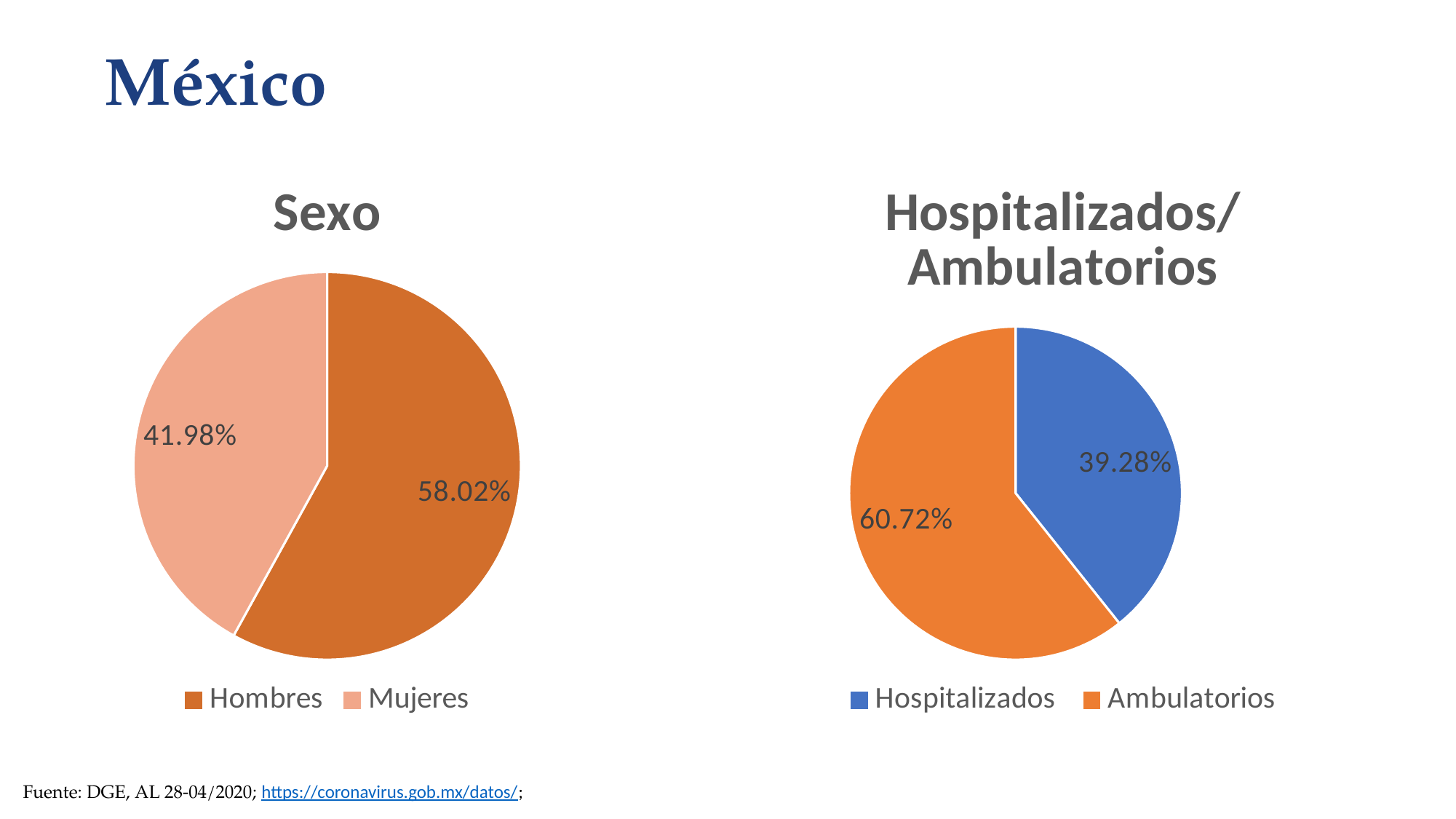

# México

### Chart: Sexo

| Category |  |
|---|---|
| Hombres | 0.5802 |
| Mujeres | 0.4198 |

### Chart: Hospitalizados/Ambulatorios

| Category |  |
|---|---|
| Hospitalizados  | 0.3928 |
| Ambulatorios | 0.6072 |
Fuente: DGE, AL 28-04/2020; https://coronavirus.gob.mx/datos/;